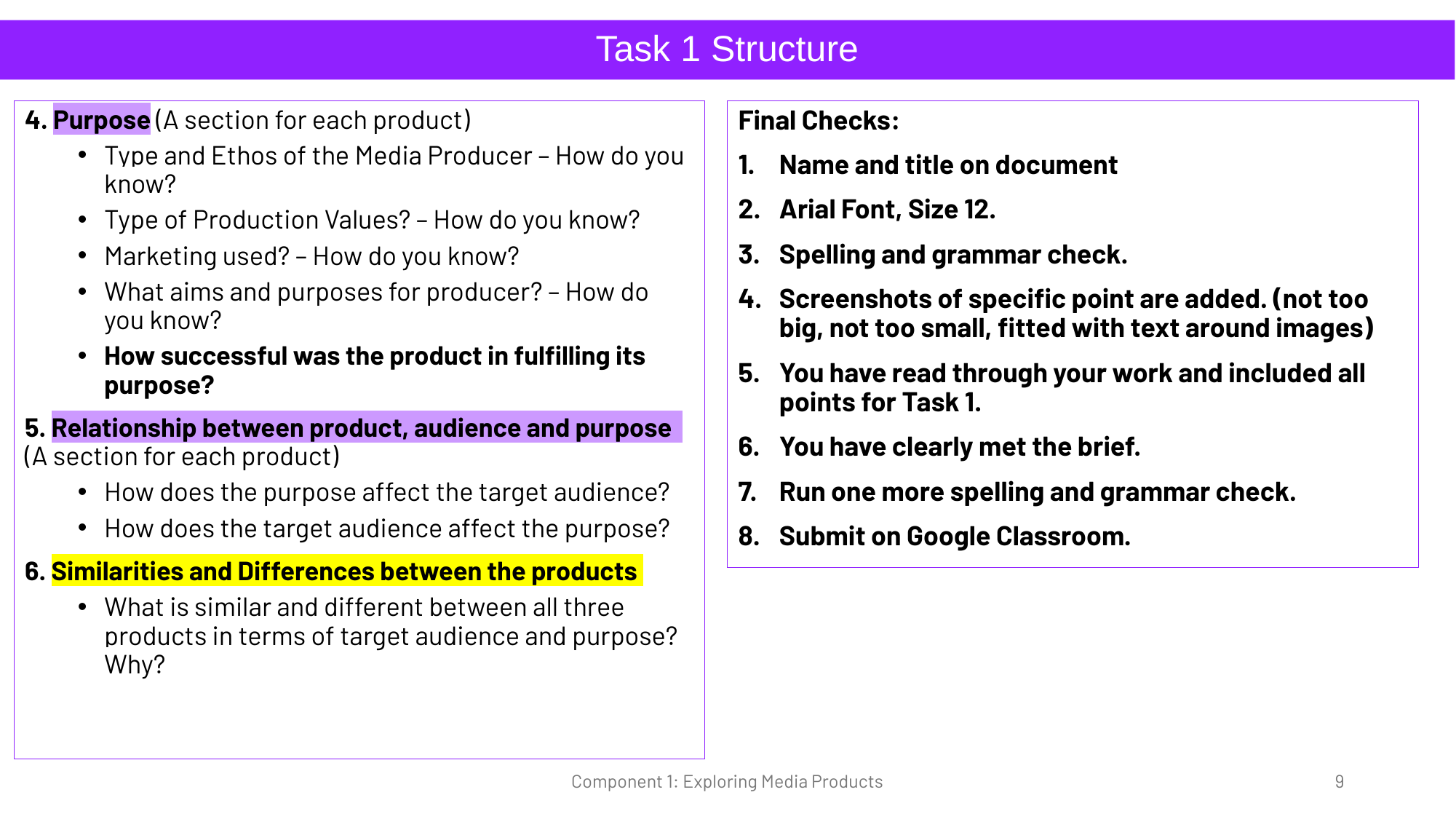

# Task 1 Structure
4. Purpose (A section for each product)
Type and Ethos of the Media Producer – How do you know?
Type of Production Values? – How do you know?
Marketing used? – How do you know?
What aims and purposes for producer? – How do you know?
How successful was the product in fulfilling its purpose?
5. Relationship between product, audience and purpose  
(A section for each product)
How does the purpose affect the target audience?
How does the target audience affect the purpose?
6. Similarities and Differences between the products
What is similar and different between all three products in terms of target audience and purpose? Why?
Final Checks:
Name and title on document
Arial Font, Size 12.
Spelling and grammar check.
Screenshots of specific point are added. (not too big, not too small, fitted with text around images)
You have read through your work and included all points for Task 1.
You have clearly met the brief.
Run one more spelling and grammar check.
Submit on Google Classroom.
Component 1: Exploring Media Products
9